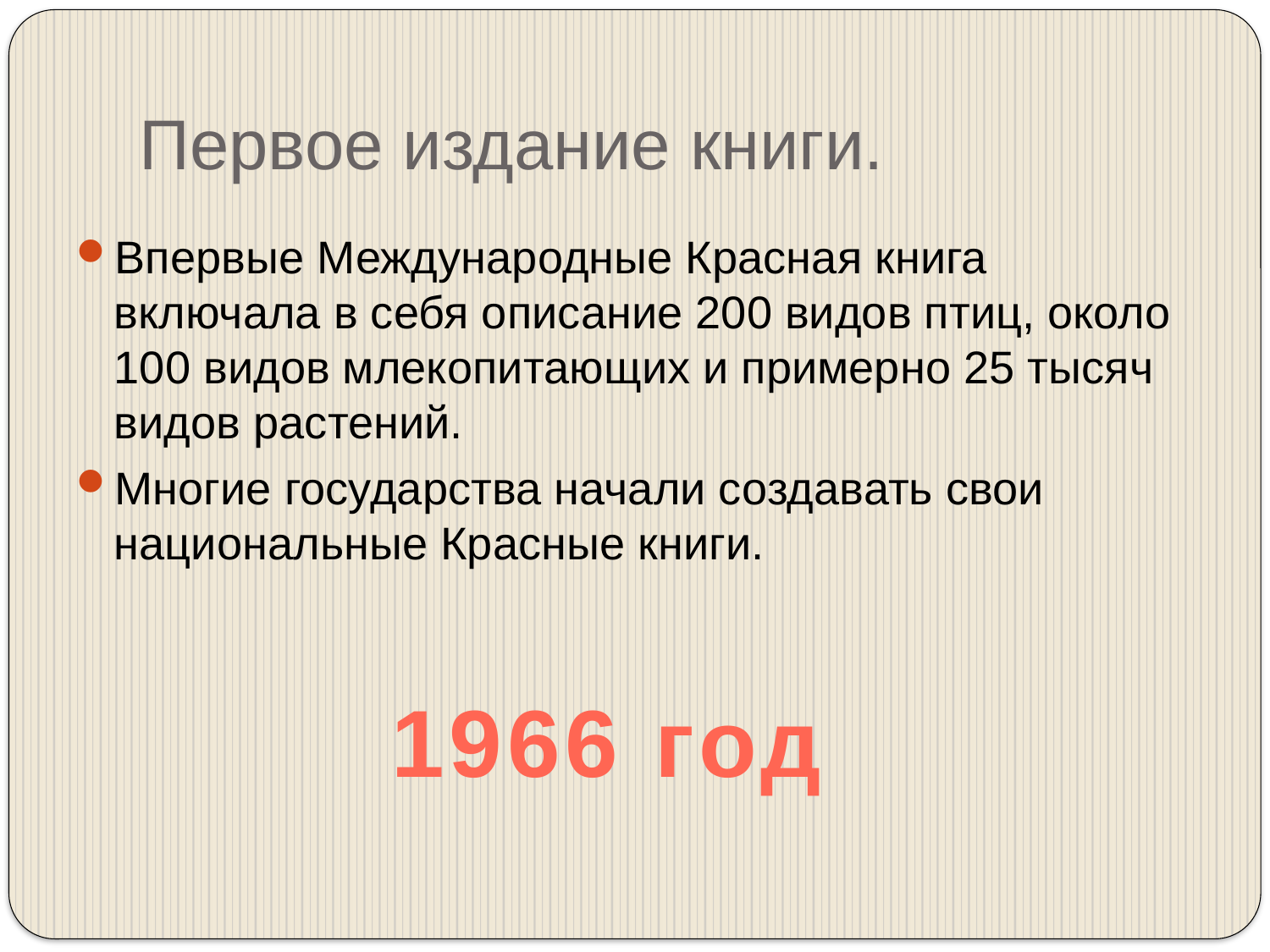

# Первое издание книги.
Впервые Международные Красная книга включала в себя описание 200 видов птиц, около 100 видов млекопитающих и примерно 25 тысяч видов растений.
Многие государства начали создавать свои национальные Красные книги.
1966 год